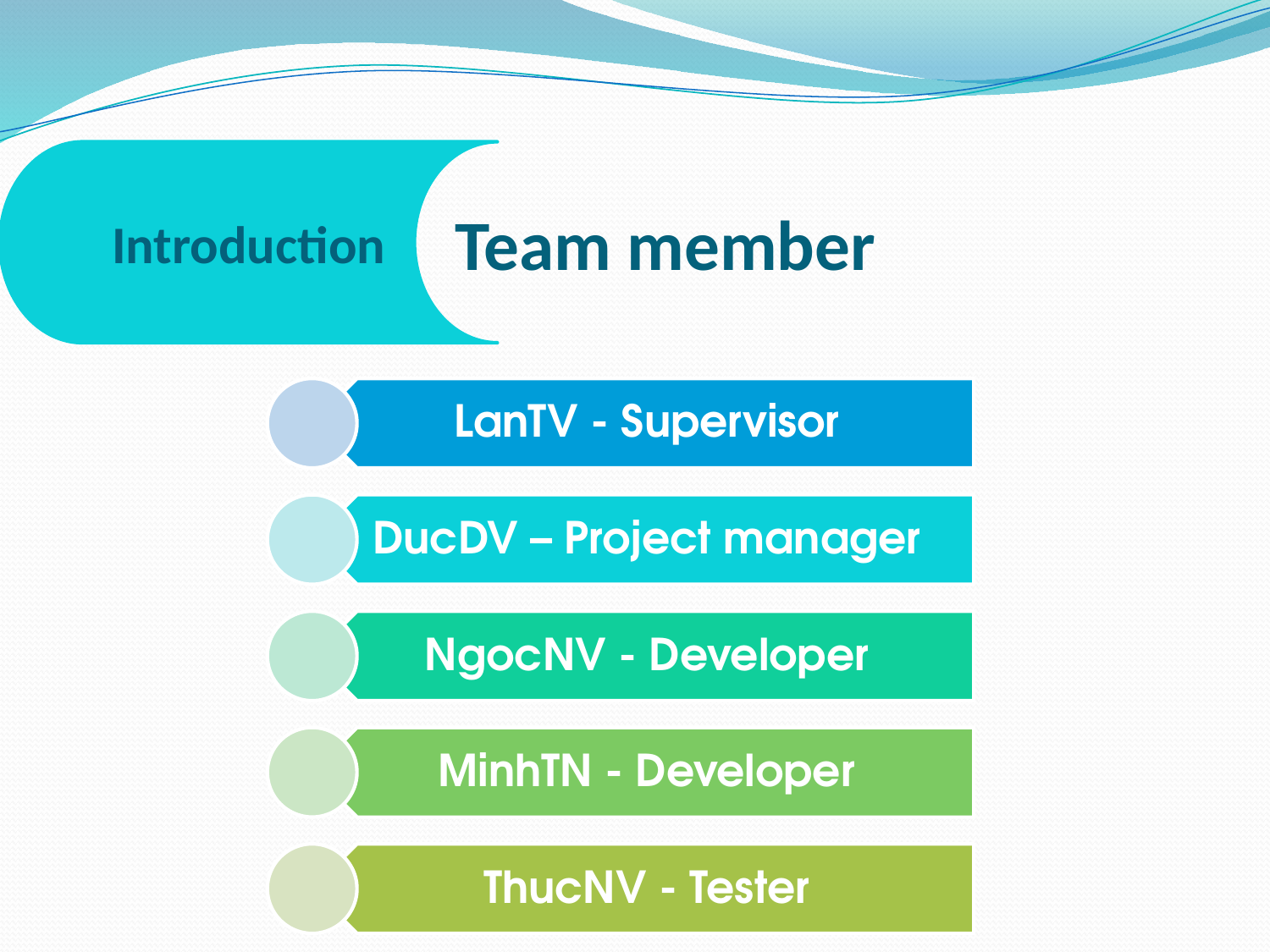

Introduction
Team member
LanTV - Supervisor
DucDV – Project manager
NgocNV - Developer
MinhTN - Developer
ThucNV - Tester